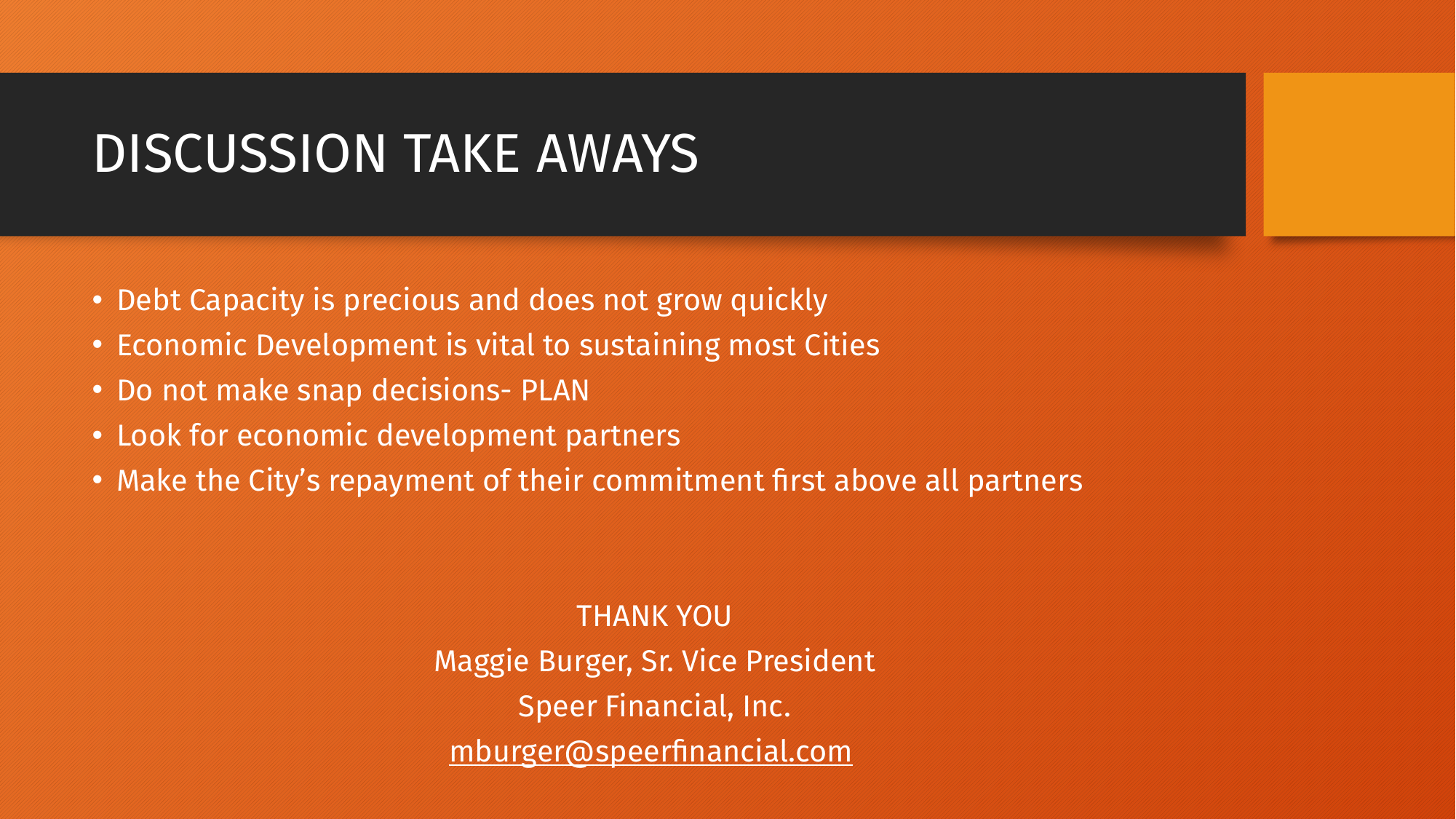

# DISCUSSION TAKE AWAYS
Debt Capacity is precious and does not grow quickly
Economic Development is vital to sustaining most Cities
Do not make snap decisions- PLAN
Look for economic development partners
Make the City’s repayment of their commitment first above all partners

THANK YOU
Maggie Burger, Sr. Vice President
Speer Financial, Inc.
mburger@speerfinancial.com